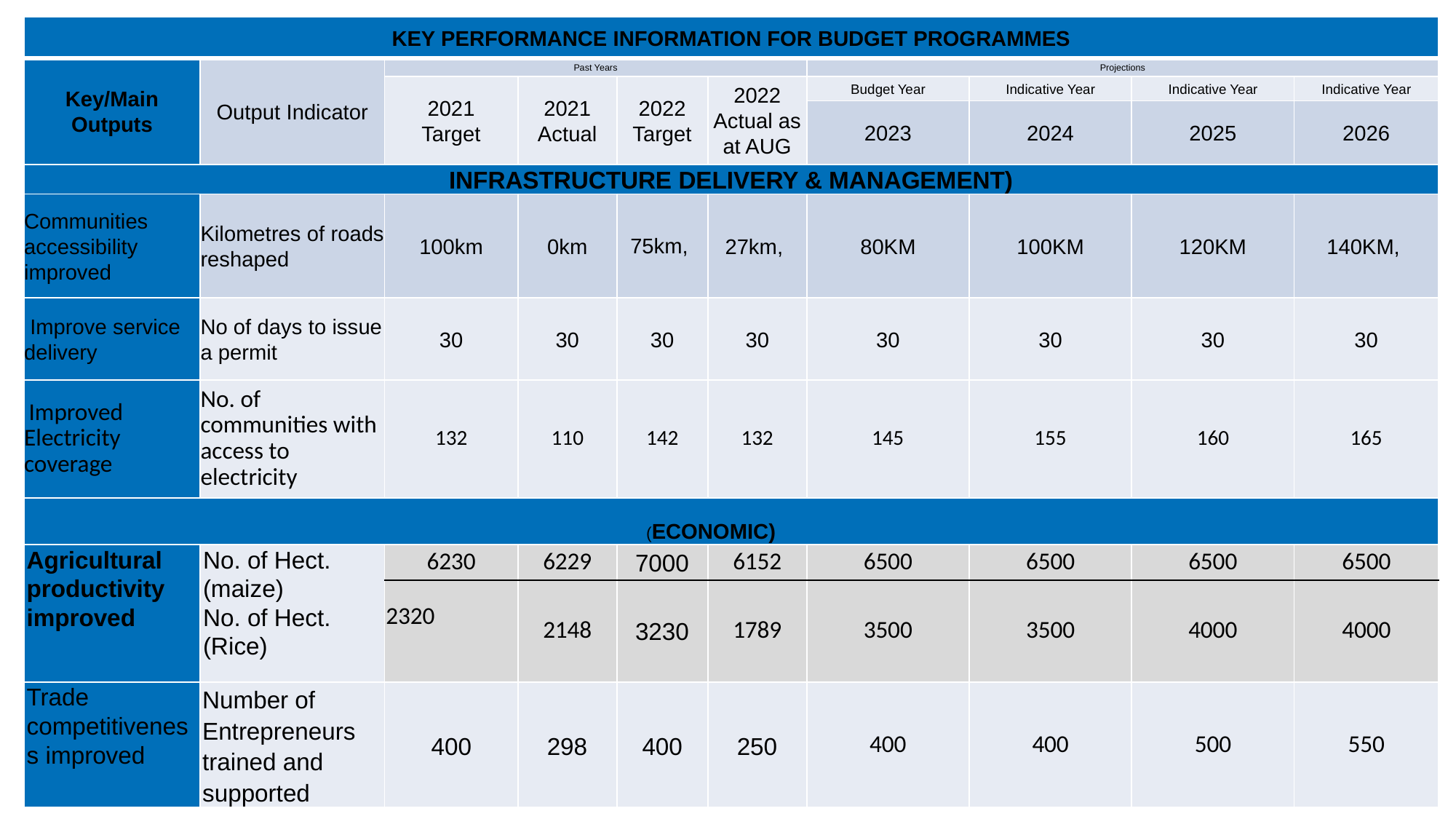

| KEY PERFORMANCE INFORMATION FOR BUDGET PROGRAMMES |  |  |  |  |  |  |  |  |  |
| --- | --- | --- | --- | --- | --- | --- | --- | --- | --- |
| Key/Main Outputs | Output Indicator | Past Years |  |  |  | Projections |  |  |  |
|  |  | 2021 Target | 2021 Actual | 2022 Target | 2022 Actual as at AUG | Budget Year | Indicative Year | Indicative Year | Indicative Year |
|  |  |  |  |  |  | 2023 | 2024 | 2025 | 2026 |
| INFRASTRUCTURE DELIVERY & MANAGEMENT) |  |  |  |  |  |  |  |  |  |
| Communities accessibility improved | Kilometres of roads reshaped | 100km | 0km | 75km, | 27km, | 80KM | 100KM | 120KM | 140KM, |
| Improve service delivery | No of days to issue a permit | 30 | 30 | 30 | 30 | 30 | 30 | 30 | 30 |
| Improved Electricity coverage | No. of communities with access to electricity | 132 | 110 | 142 | 132 | 145 | 155 | 160 | 165 |
| (ECONOMIC) |  |  |  |  |  |  |  |  |  |
| Agricultural productivity improved | No. of Hect. (maize) No. of Hect. (Rice) | 6230 | 6229 | 7000 | 6152 | 6500 | 6500 | 6500 | 6500 |
|  |  | 2320 | 2148 | 3230 | 1789 | 3500 | 3500 | 4000 | 4000 |
| Trade competitiveness improved | Number of Entrepreneurs trained and supported | 400 | 298 | 400 | 250 | 400 | 400 | 500 | 550 |
40